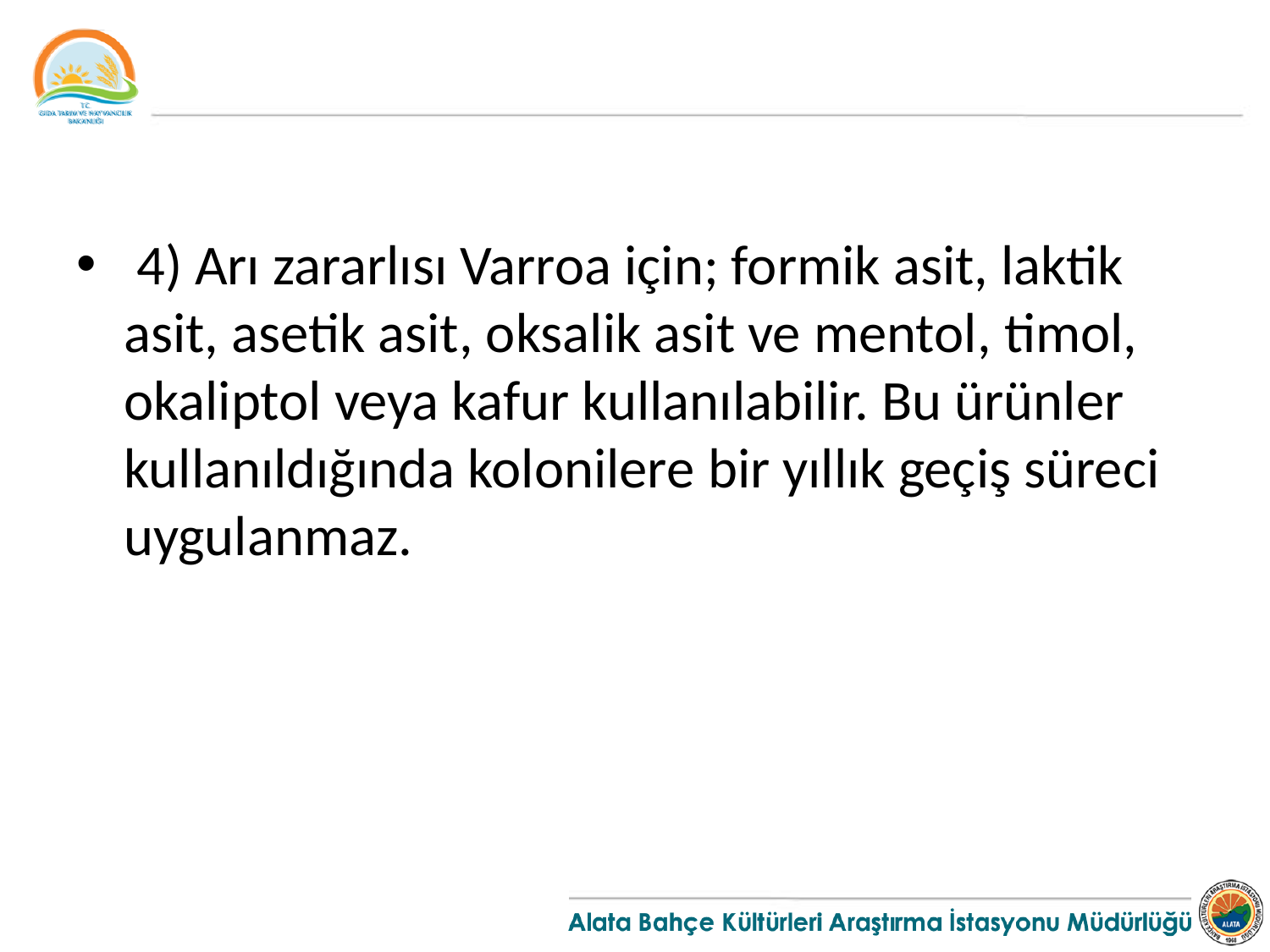

#
 4) Arı zararlısı Varroa için; formik asit, laktik asit, asetik asit, oksalik asit ve mentol, timol, okaliptol veya kafur kullanılabilir. Bu ürünler kullanıldığında kolonilere bir yıllık geçiş süreci uygulanmaz.